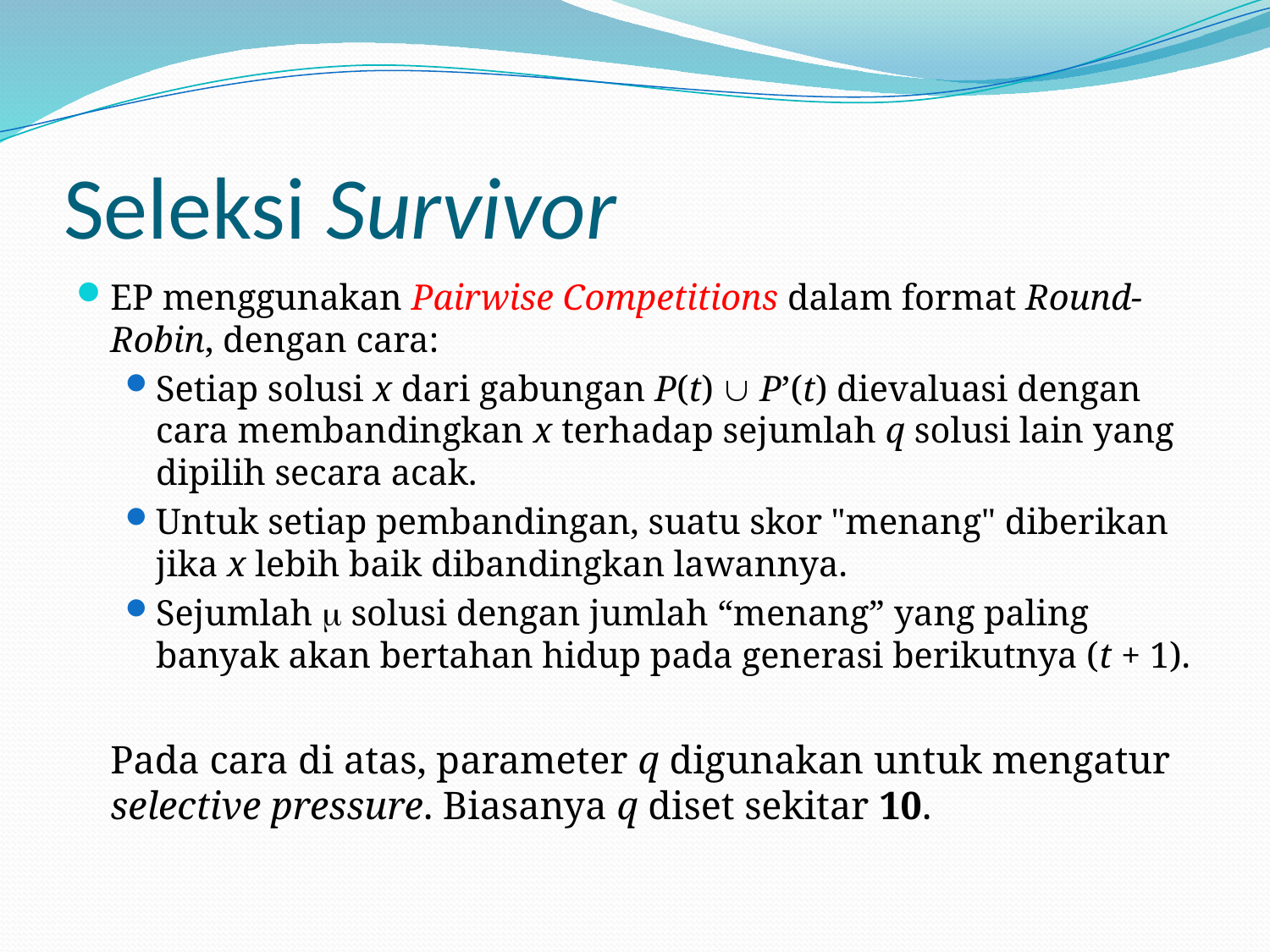

# Seleksi Survivor
EP menggunakan Pairwise Competitions dalam format Round-Robin, dengan cara:
Setiap solusi x dari gabungan P(t) ∪ P’(t) dievaluasi dengan cara membandingkan x terhadap sejumlah q solusi lain yang dipilih secara acak.
Untuk setiap pembandingan, suatu skor "menang" diberikan jika x lebih baik dibandingkan lawannya.
Sejumlah μ solusi dengan jumlah “menang” yang paling banyak akan bertahan hidup pada generasi berikutnya (t + 1).

	Pada cara di atas, parameter q digunakan untuk mengatur selective pressure. Biasanya q diset sekitar 10.